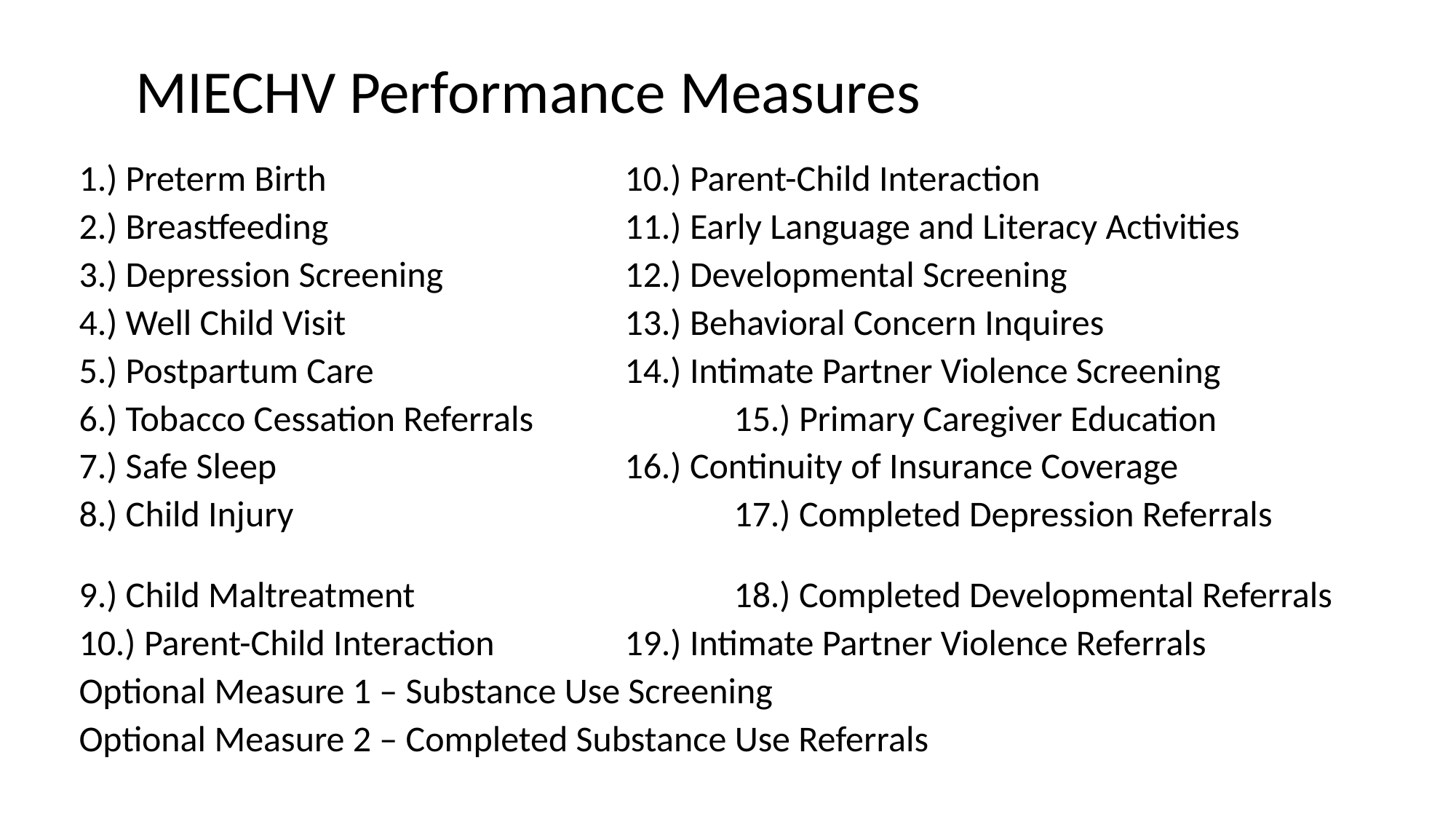

# MIECHV Performance Measures
1.) Preterm Birth			10.) Parent-Child Interaction
2.) Breastfeeding			11.) Early Language and Literacy Activities
3.) Depression Screening 		12.) Developmental Screening
4.) Well Child Visit			13.) Behavioral Concern Inquires
5.) Postpartum Care			14.) Intimate Partner Violence Screening
6.) Tobacco Cessation Referrals 		15.) Primary Caregiver Education
7.) Safe Sleep				16.) Continuity of Insurance Coverage
8.) Child Injury 				17.) Completed Depression Referrals
9.) Child Maltreatment 			18.) Completed Developmental Referrals
10.) Parent-Child Interaction 		19.) Intimate Partner Violence Referrals
Optional Measure 1 – Substance Use Screening
Optional Measure 2 – Completed Substance Use Referrals